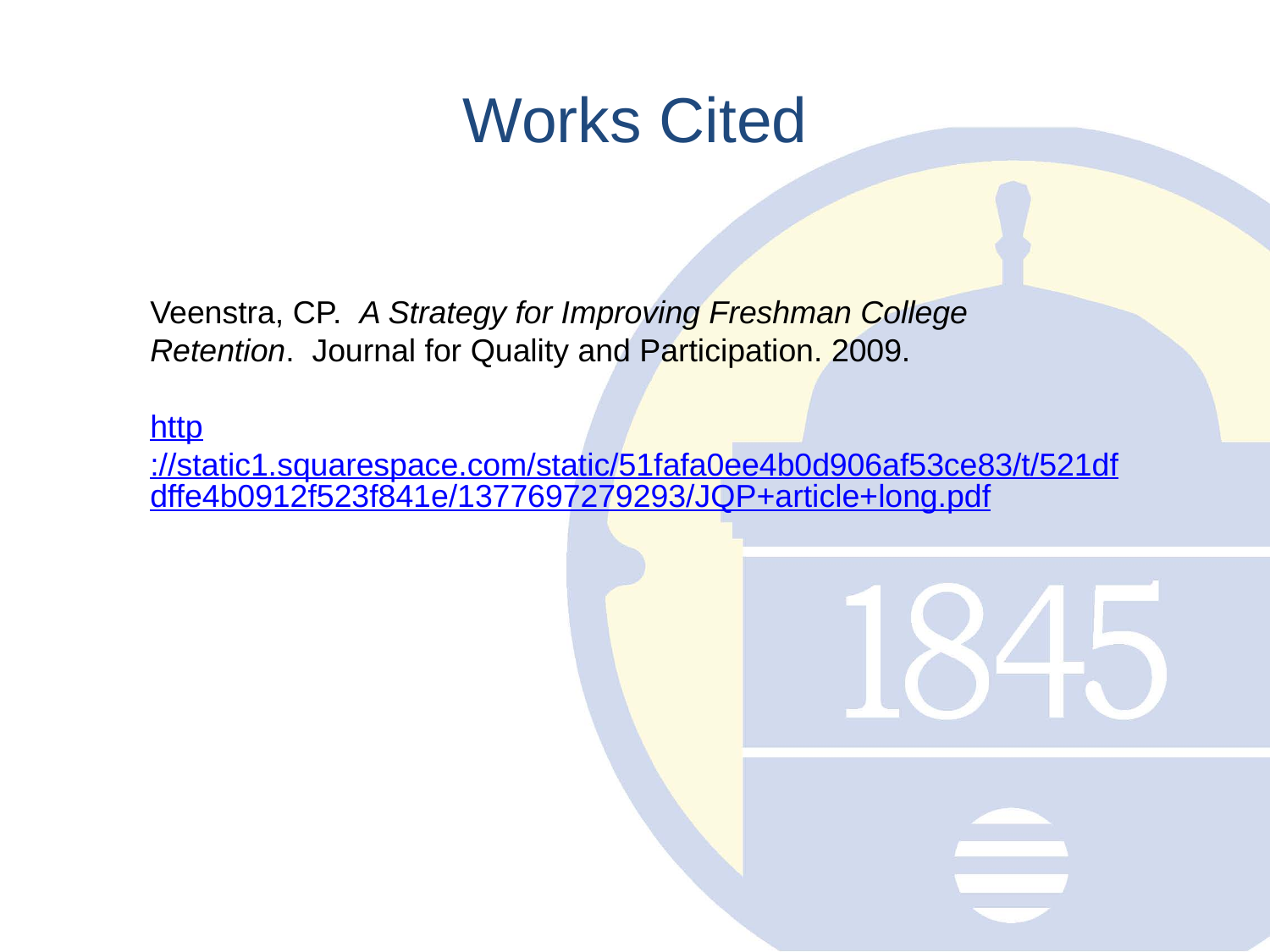

# Works Cited
Veenstra, CP.  A Strategy for Improving Freshman College 	Retention.  Journal for Quality and Participation. 2009.

http://static1.squarespace.com/static/51fafa0ee4b0d906af53ce83/t/521dfdffe4b0912f523f841e/1377697279293/JQP+article+long.pdf